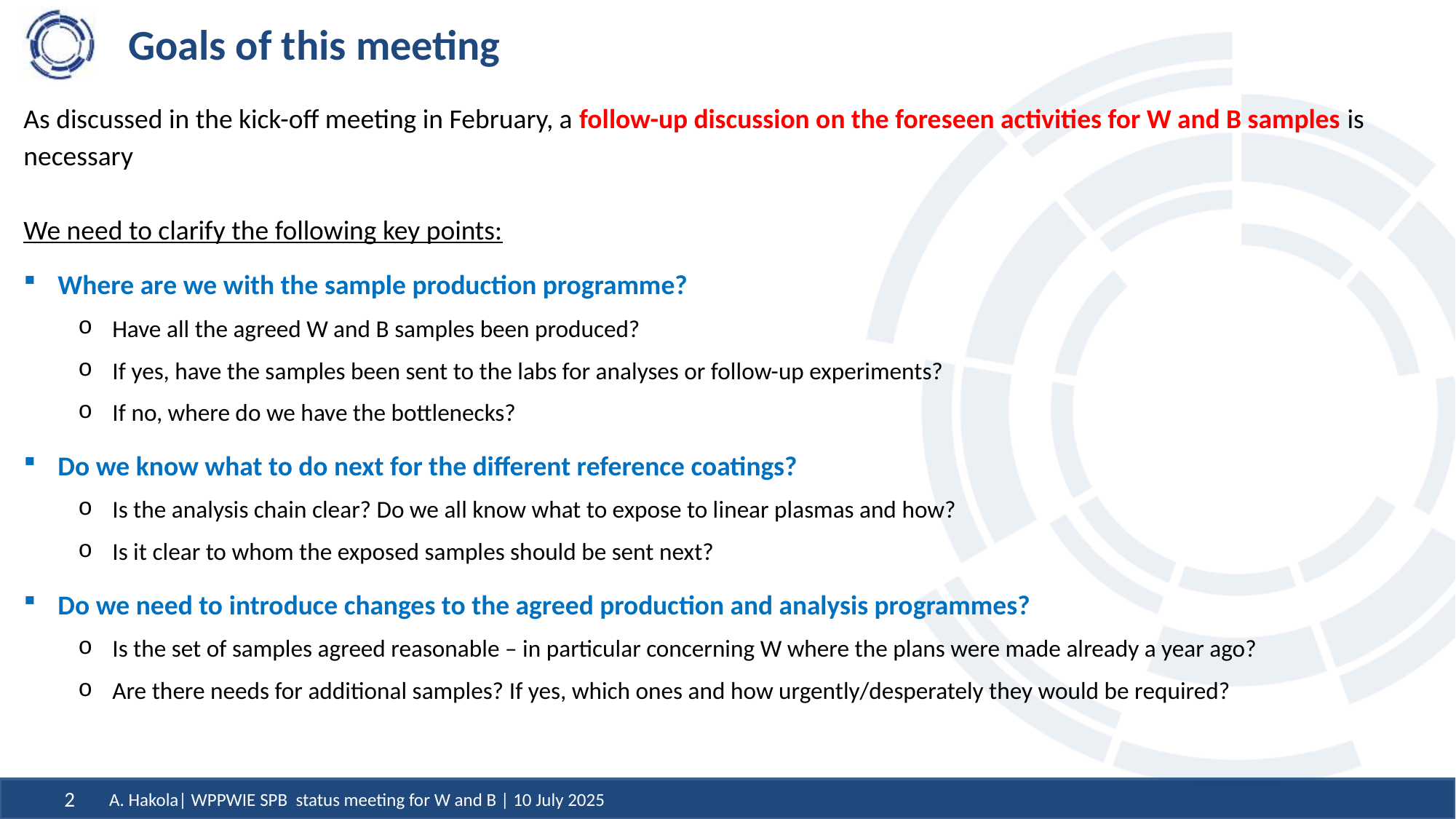

# Goals of this meeting
As discussed in the kick-off meeting in February, a follow-up discussion on the foreseen activities for W and B samples is necessary

We need to clarify the following key points:
Where are we with the sample production programme?
Have all the agreed W and B samples been produced?
If yes, have the samples been sent to the labs for analyses or follow-up experiments?
If no, where do we have the bottlenecks?
Do we know what to do next for the different reference coatings?
Is the analysis chain clear? Do we all know what to expose to linear plasmas and how?
Is it clear to whom the exposed samples should be sent next?
Do we need to introduce changes to the agreed production and analysis programmes?
Is the set of samples agreed reasonable – in particular concerning W where the plans were made already a year ago?
Are there needs for additional samples? If yes, which ones and how urgently/desperately they would be required?
A. Hakola| WPPWIE SPB  status meeting for W and B | 10 July 2025
2